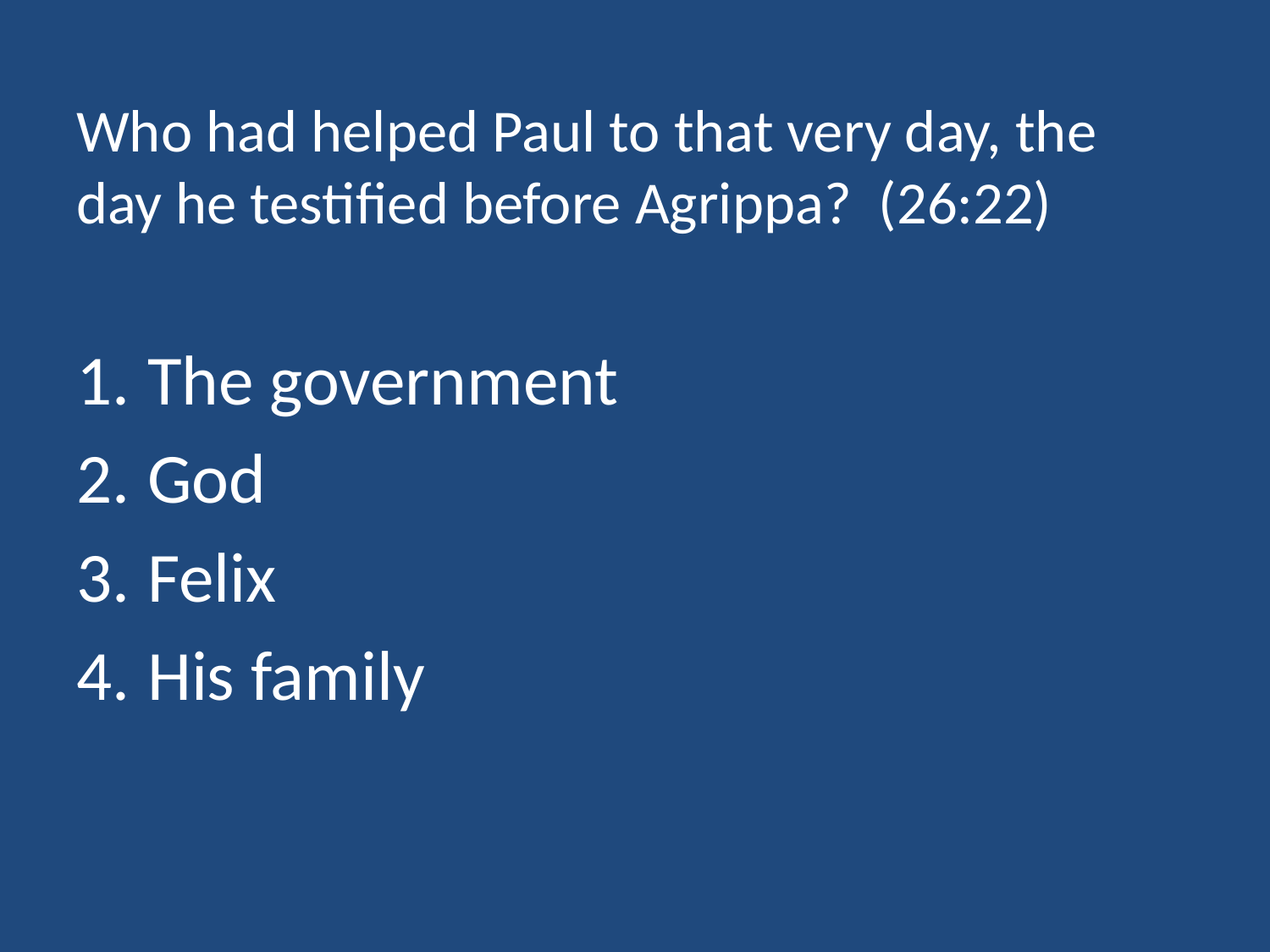

# Who had helped Paul to that very day, the day he testified before Agrippa?  (26:22)
The government
God
Felix
His family